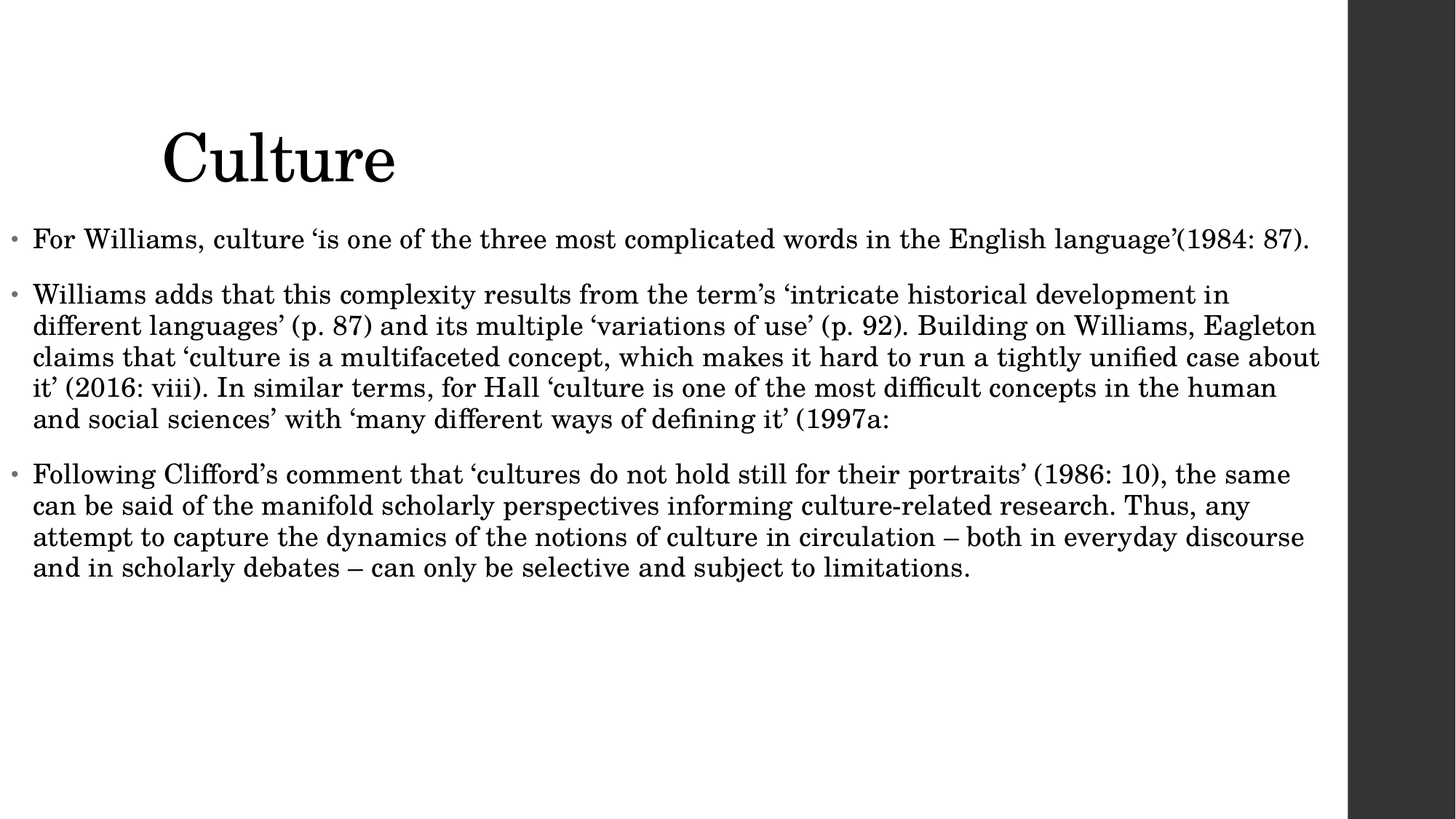

# Culture
For Williams, culture ‘is one of the three most complicated words in the English language’(1984: 87).
Williams adds that this complexity results from the term’s ‘intricate historical development in different languages’ (p. 87) and its multiple ‘variations of use’ (p. 92). Building on Williams, Eagleton claims that ‘culture is a multifaceted concept, which makes it hard to run a tightly unified case about it’ (2016: viii). In similar terms, for Hall ‘culture is one of the most difficult concepts in the human and social sciences’ with ‘many different ways of defining it’ (1997a:
Following Clifford’s comment that ‘cultures do not hold still for their portraits’ (1986: 10), the same can be said of the manifold scholarly perspectives informing culture-related research. Thus, any attempt to capture the dynamics of the notions of culture in circulation – both in everyday discourse and in scholarly debates – can only be selective and subject to limitations.